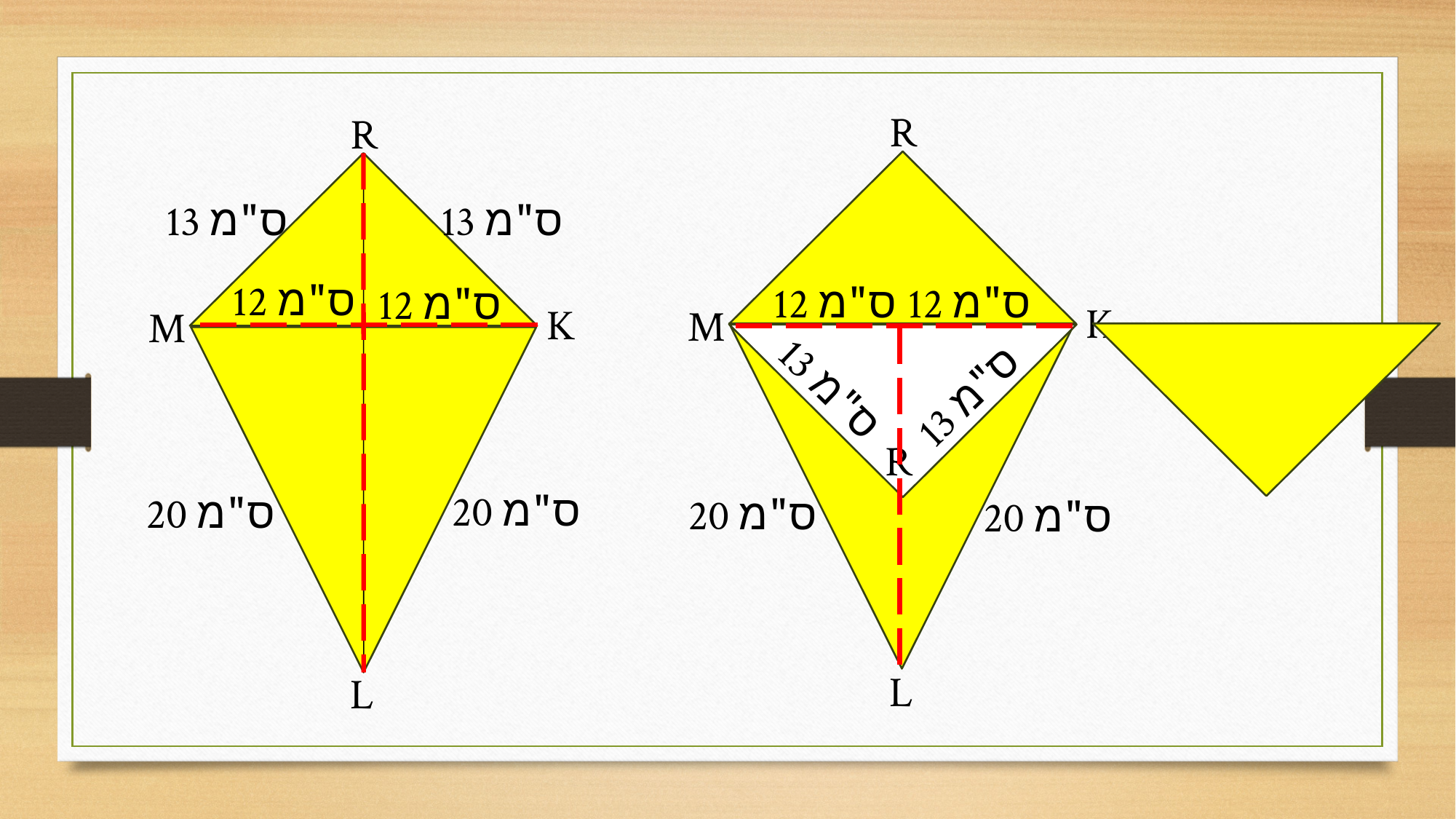

R
R

13 ס"מ
13 ס"מ
12 ס"מ
12 ס"מ
12 ס"מ
12 ס"מ
K
K
M
M

13 ס"מ
13 ס"מ
R
20 ס"מ
20 ס"מ
20 ס"מ
20 ס"מ
L
L